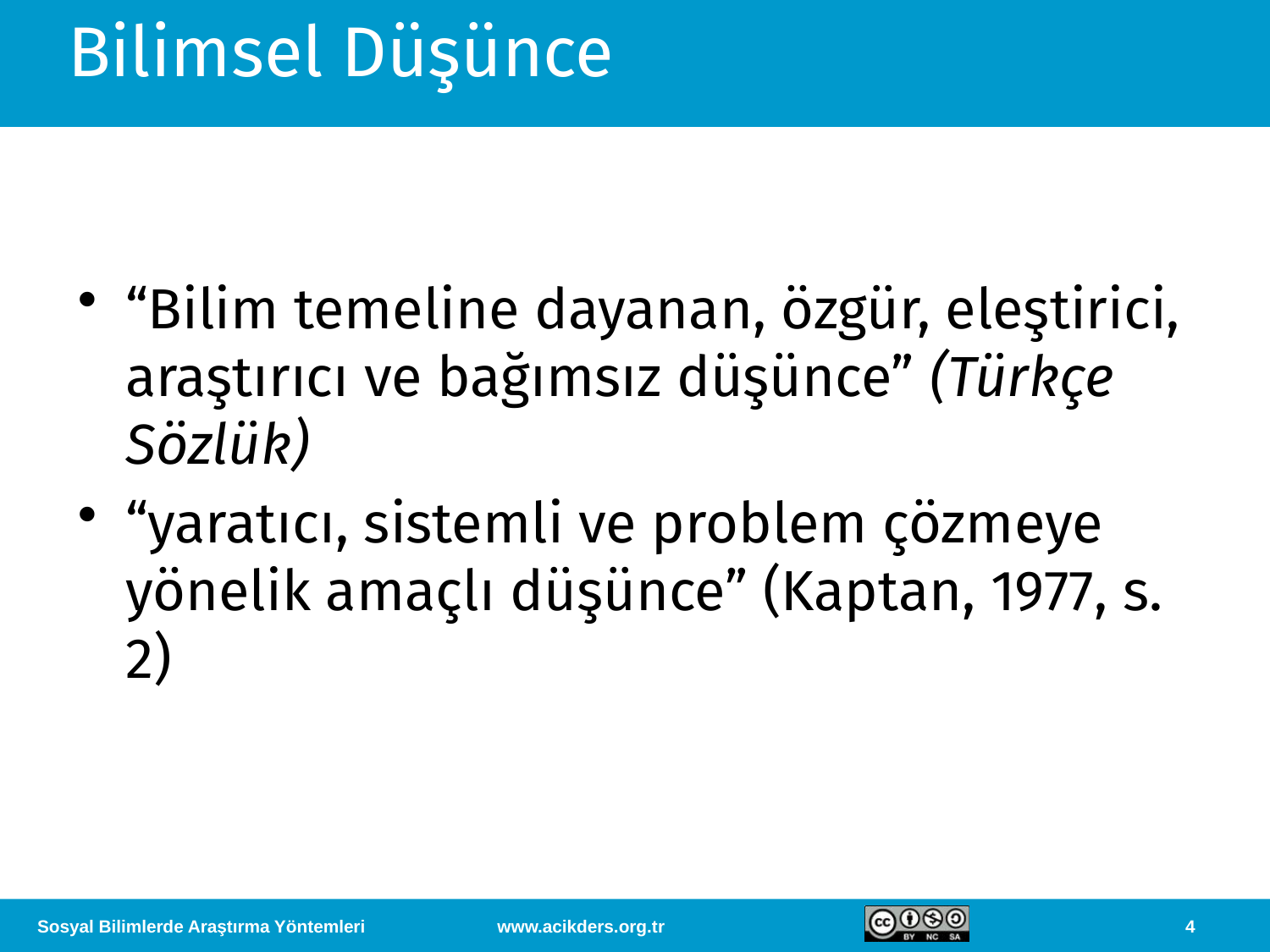

# Bilimsel Düşünce
“Bilim temeline dayanan, özgür, eleştirici, araştırıcı ve bağımsız düşünce” (Türkçe Sözlük)
“yaratıcı, sistemli ve problem çözmeye yönelik amaçlı düşünce” (Kaptan, 1977, s. 2)